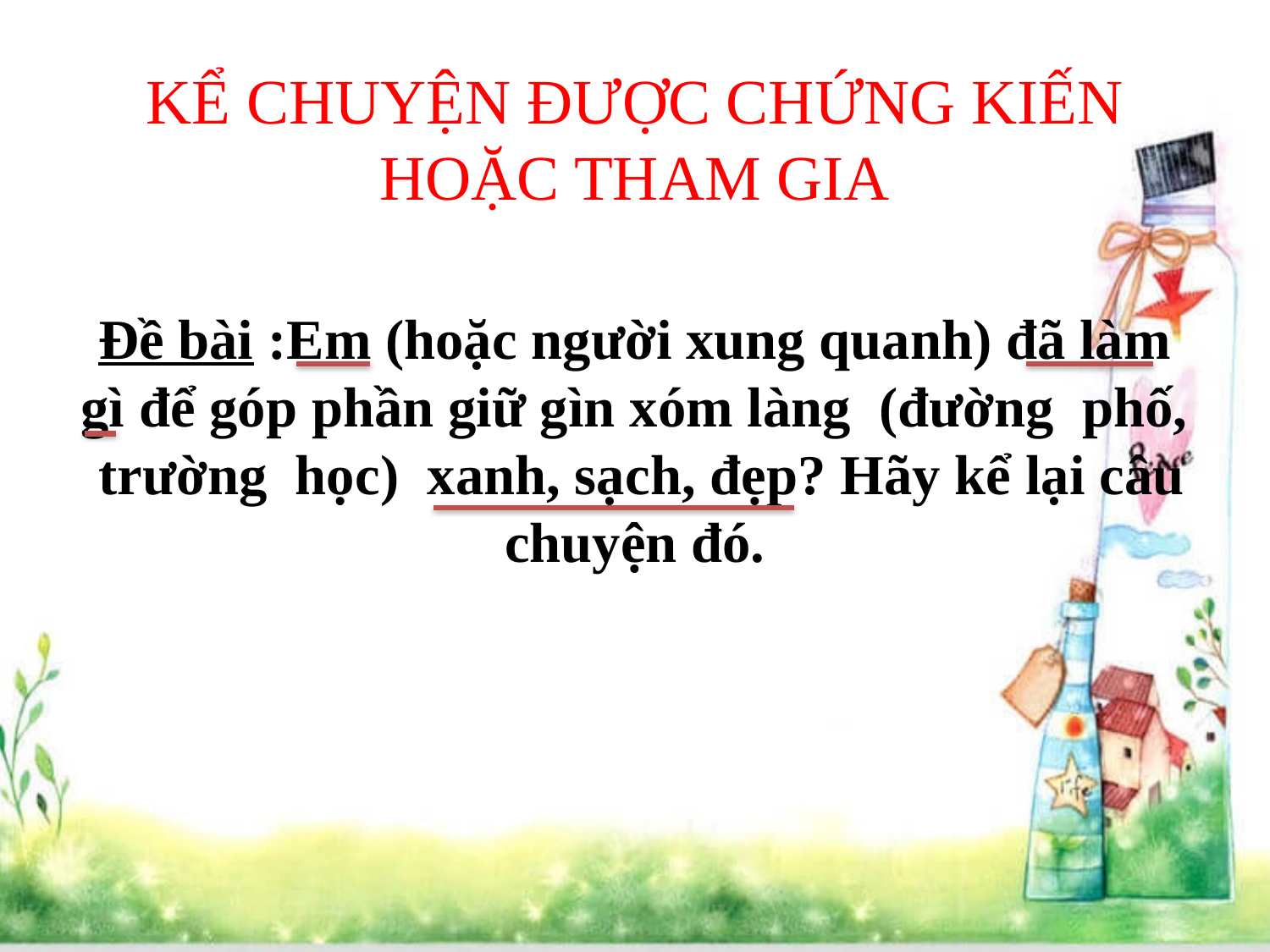

# KỂ CHUYỆN ĐƯỢC CHỨNG KIẾN HOẶC THAM GIA
Đề bài :Em (hoặc người xung quanh) đã làm gì để góp phần giữ gìn xóm làng  (đường  phố,  trường  học)  xanh, sạch, đẹp? Hãy kể lại câu chuyện đó.